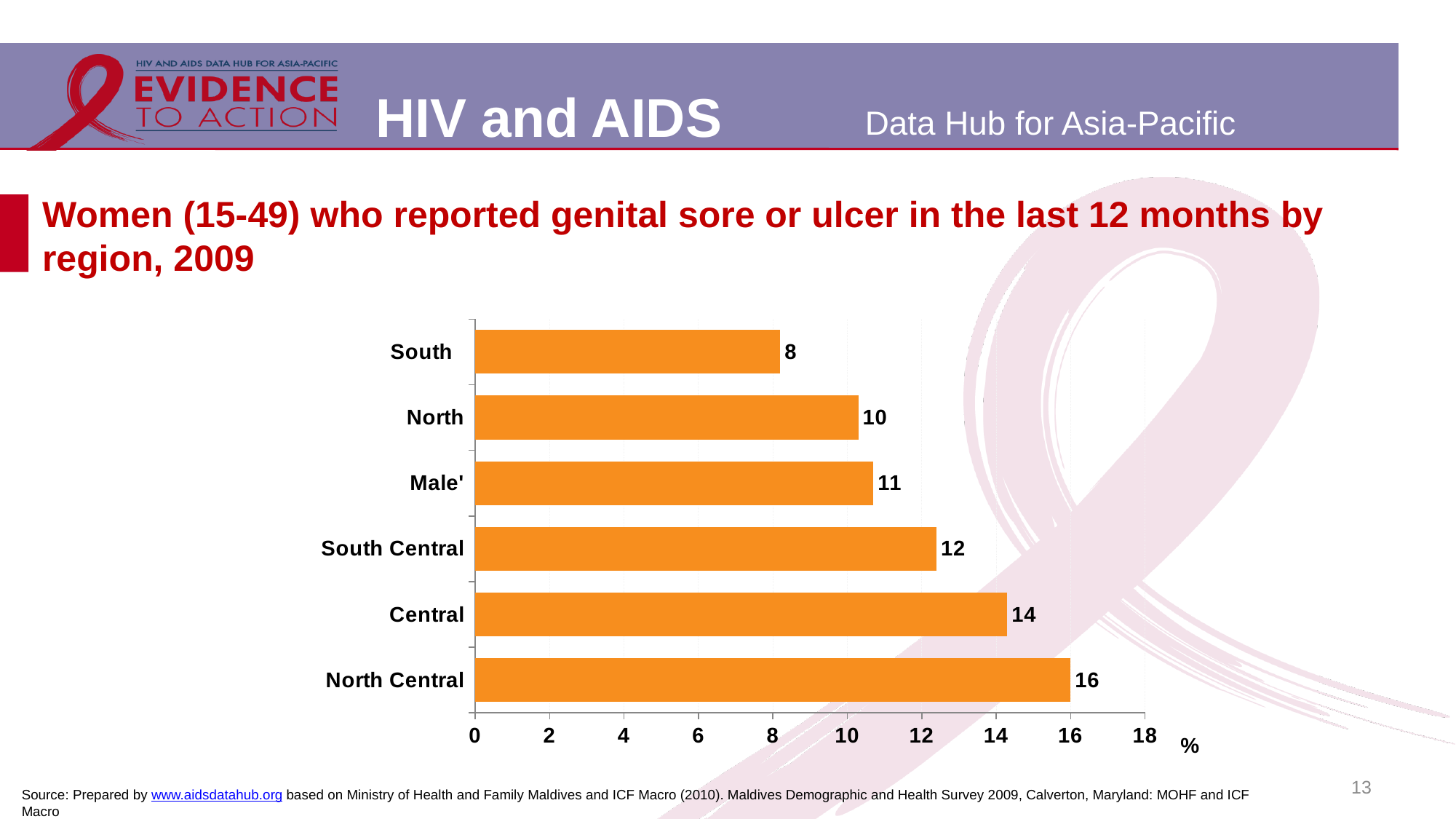

# Women (15-49) who reported genital sore or ulcer in the last 12 months by region, 2009

### Chart

| Category |  |
|---|---|
| North Central | 16.0 |
| Central | 14.3 |
| South Central | 12.4 |
| Male' | 10.7 |
| North | 10.3 |
| South   | 8.2 |
13
Source: Prepared by www.aidsdatahub.org based on Ministry of Health and Family Maldives and ICF Macro (2010). Maldives Demographic and Health Survey 2009, Calverton, Maryland: MOHF and ICF Macro